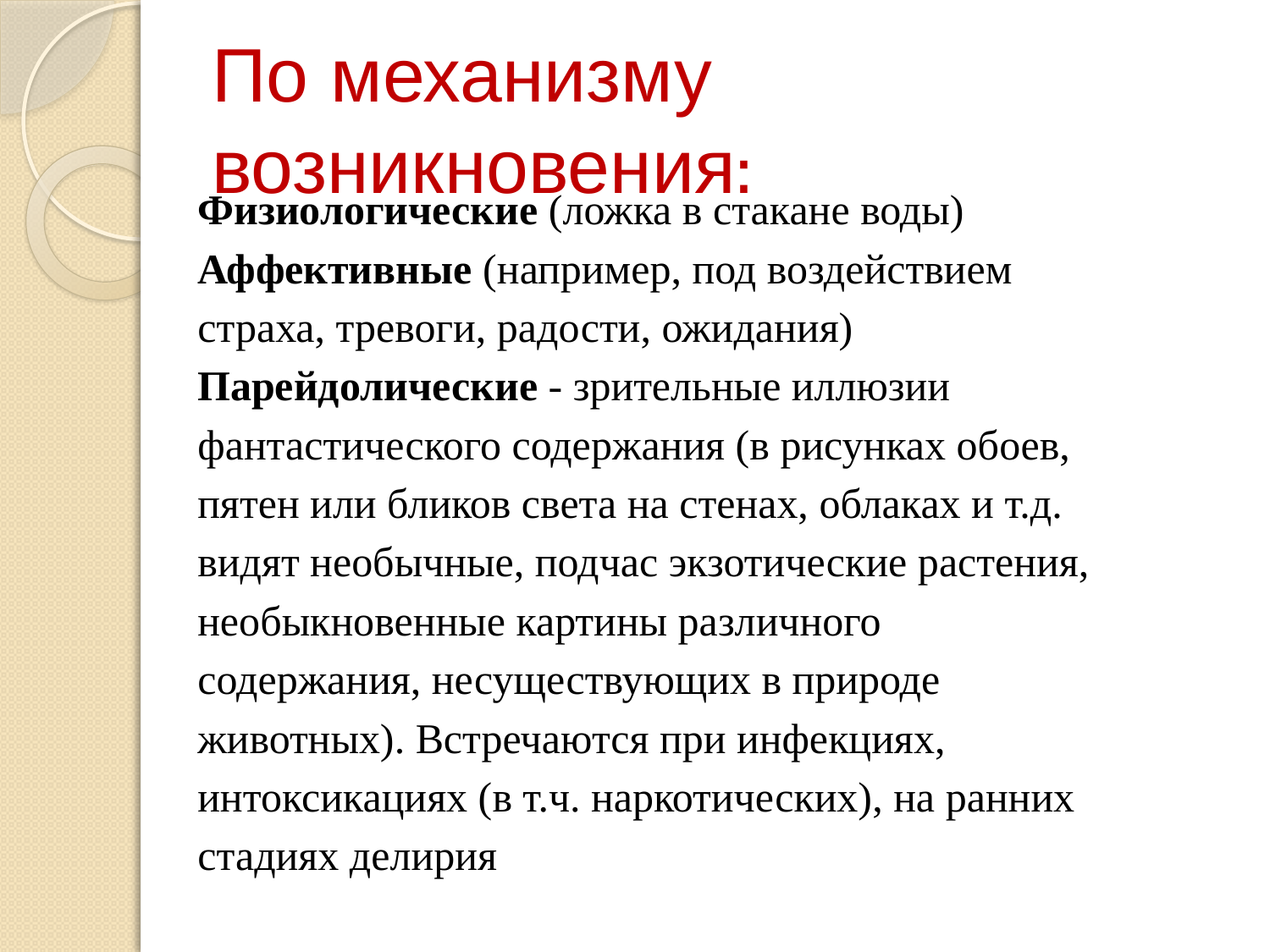

# По механизму возникновения:
Физиологические (ложка в стакане воды)
Аффективные (например, под воздействием
страха, тревоги, радости, ожидания)
Парейдолические - зрительные иллюзии
фантастического содержания (в рисунках обоев,
пятен или бликов света на стенах, облаках и т.д.
видят необычные, подчас экзотические растения,
необыкновенные картины различного
содержания, несуществующих в природе
животных). Встречаются при инфекциях,
интоксикациях (в т.ч. наркотических), на ранних
стадиях делирия